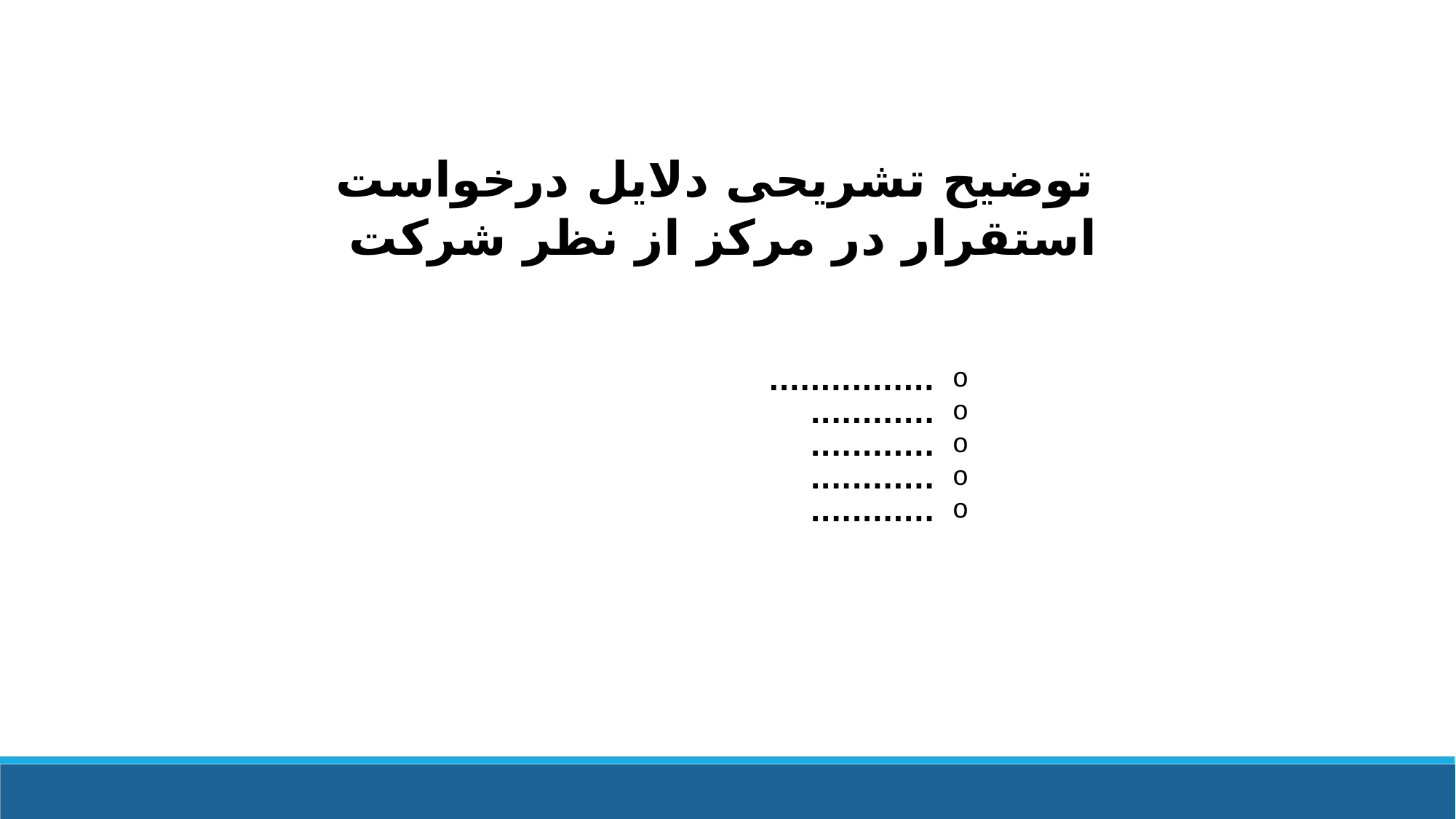

توضیح تشریحی دلایل درخواست استقرار در مرکز از نظر شرکت

................
............
............
............
............